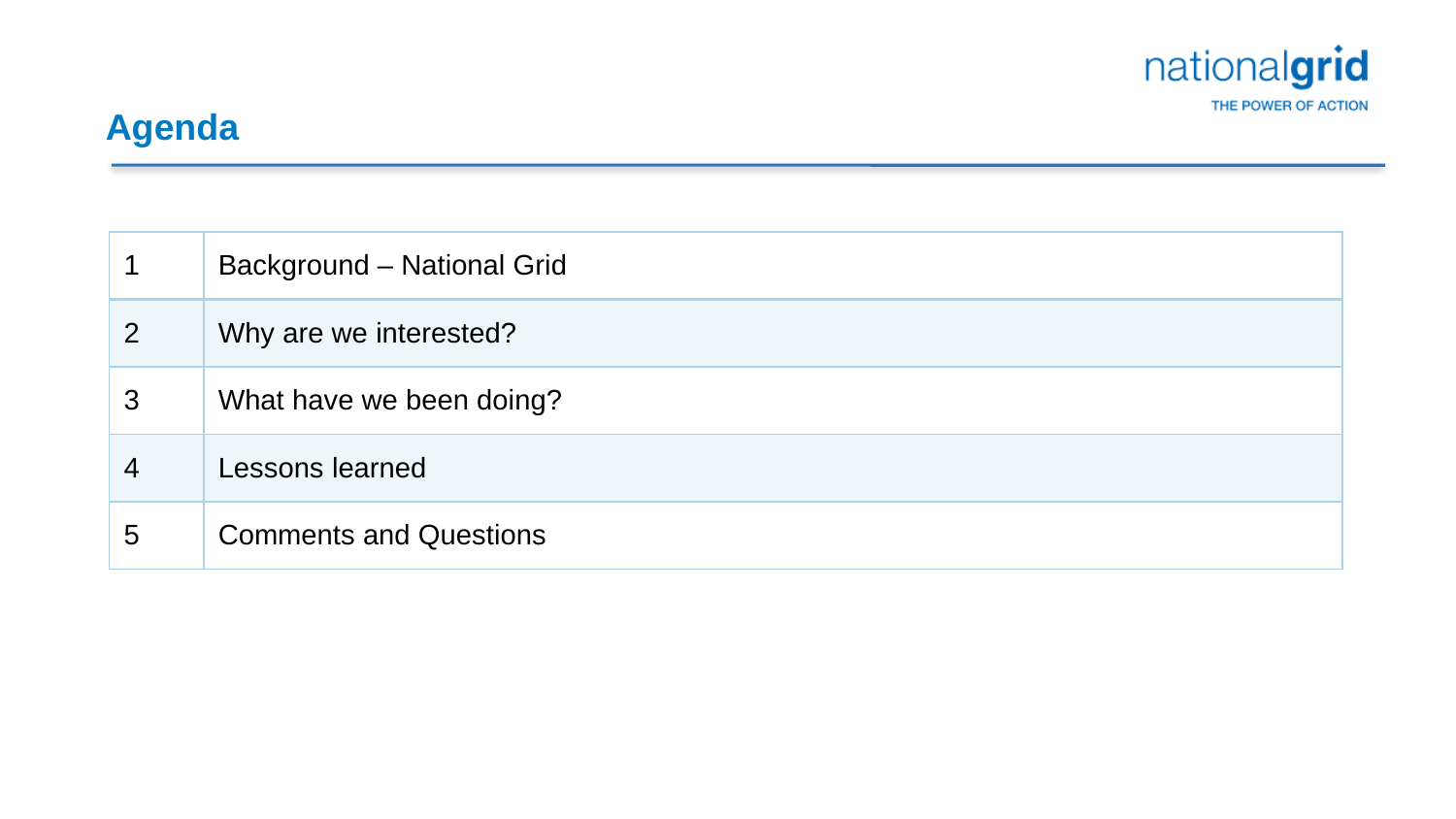

Agenda
| 1 | Background – National Grid |
| --- | --- |
| 2 | Why are we interested? |
| 3 | What have we been doing? |
| 4 | Lessons learned |
| 5 | Comments and Questions |